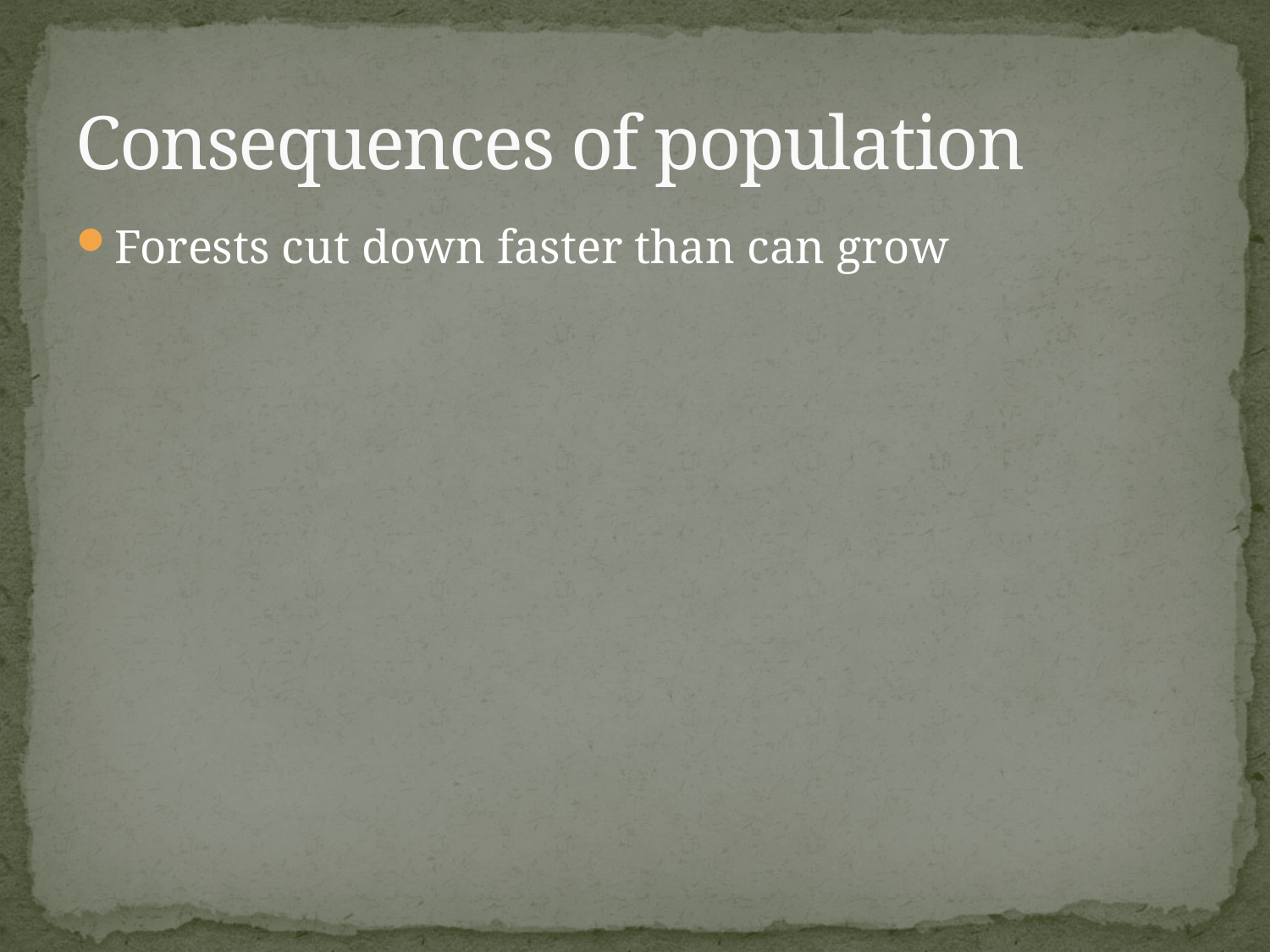

# Consequences of population
Forests cut down faster than can grow